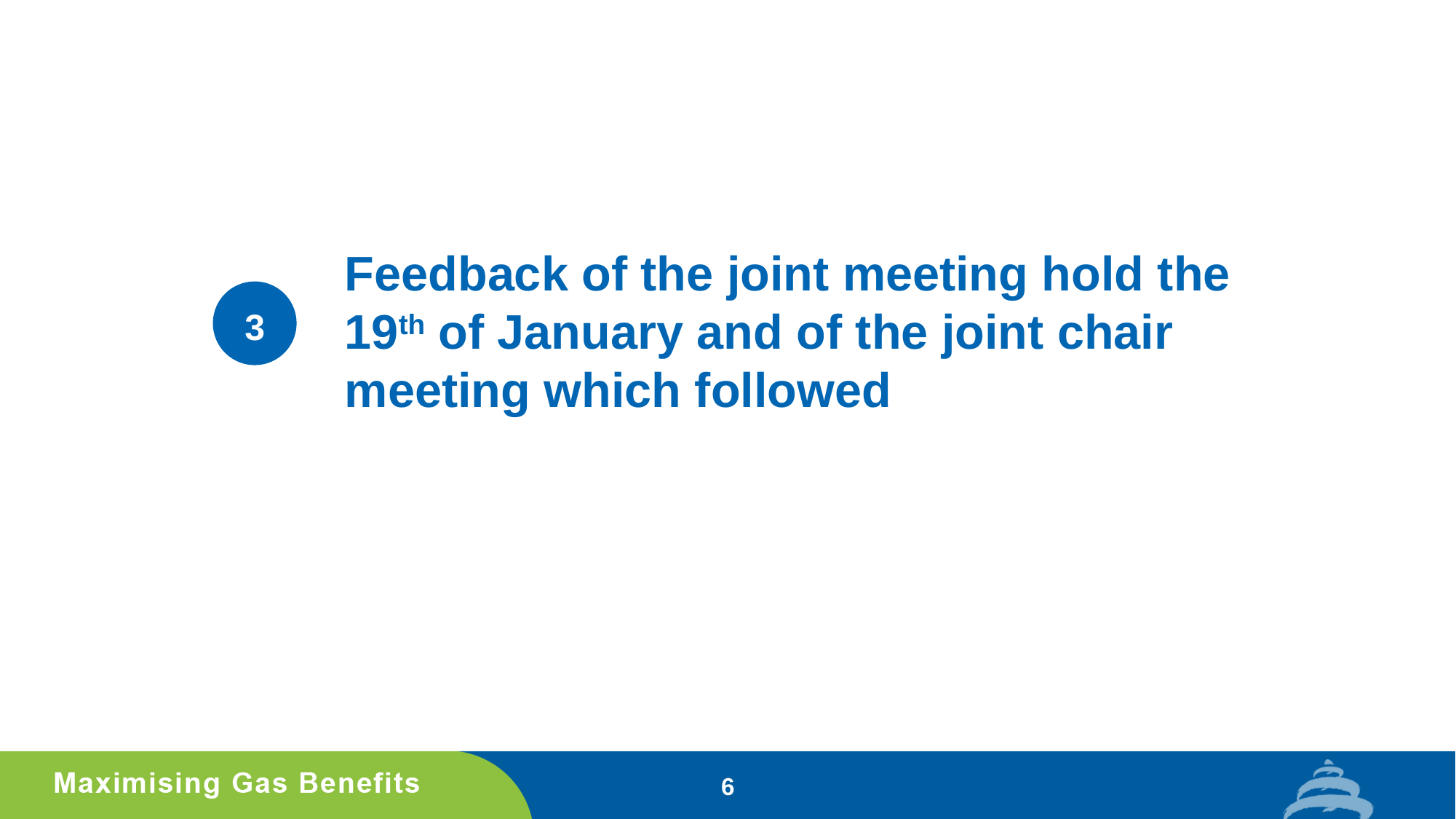

# Feedback of the joint meeting hold the 19th of January and of the joint chair meeting which followed
3
6